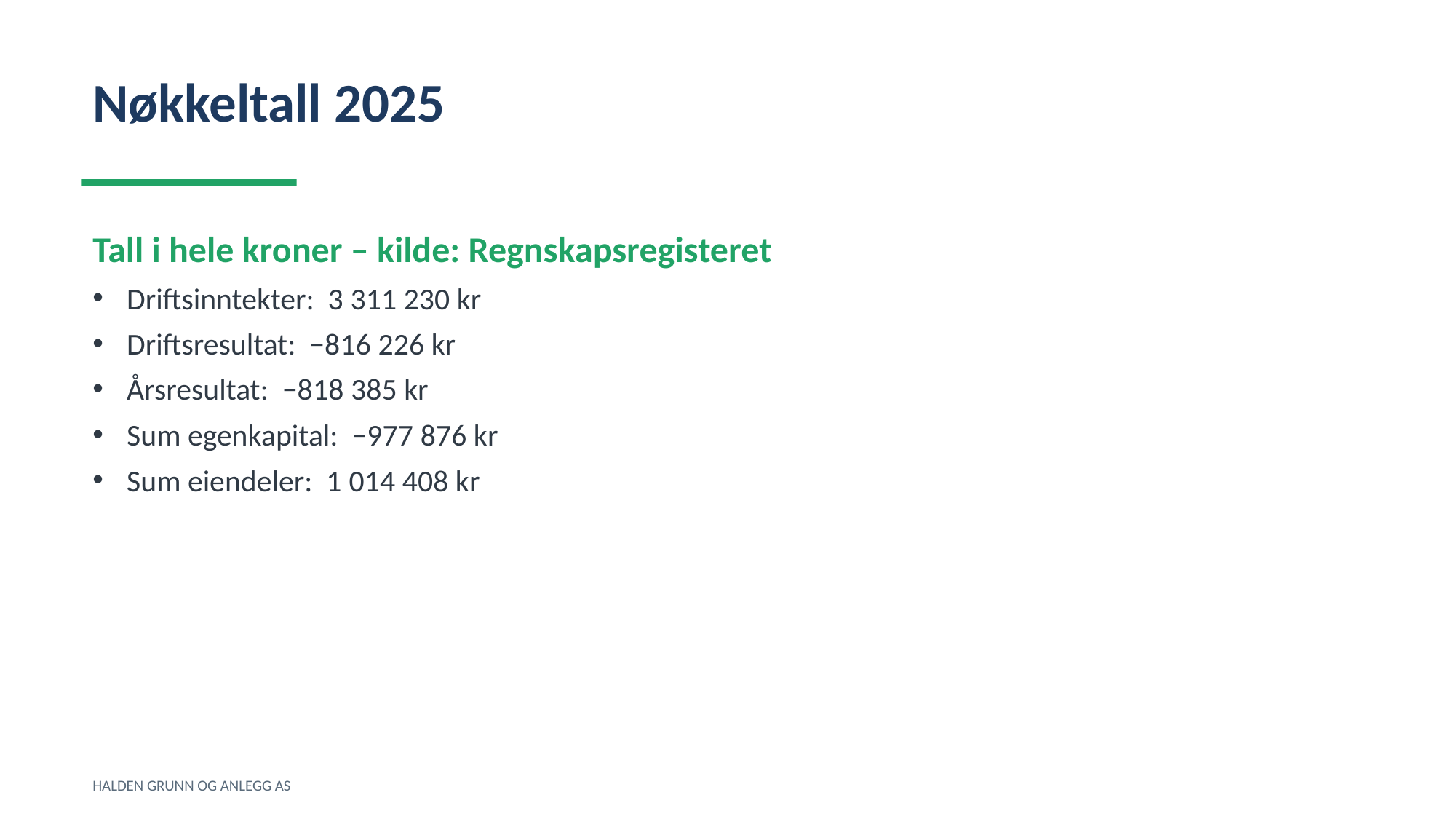

Nøkkeltall 2025

Tall i hele kroner – kilde: Regnskapsregisteret
Driftsinntekter:  3 311 230 kr
Driftsresultat:  −816 226 kr
Årsresultat:  −818 385 kr
Sum egenkapital:  −977 876 kr
Sum eiendeler:  1 014 408 kr
HALDEN GRUNN OG ANLEGG AS